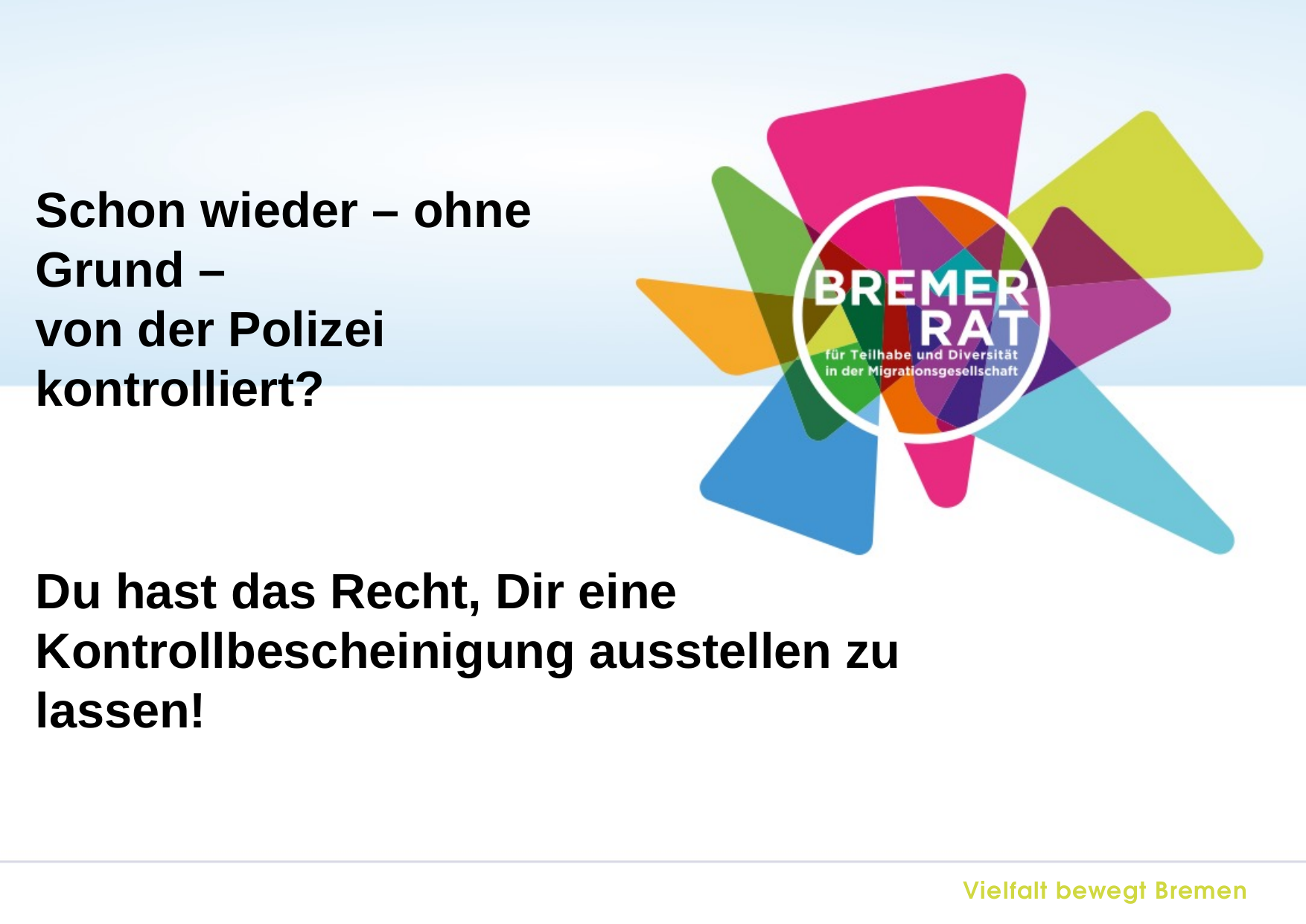

Schon wieder – ohne Grund –
von der Polizei kontrolliert?
Du hast das Recht, Dir eine
Kontrollbescheinigung ausstellen zu lassen!